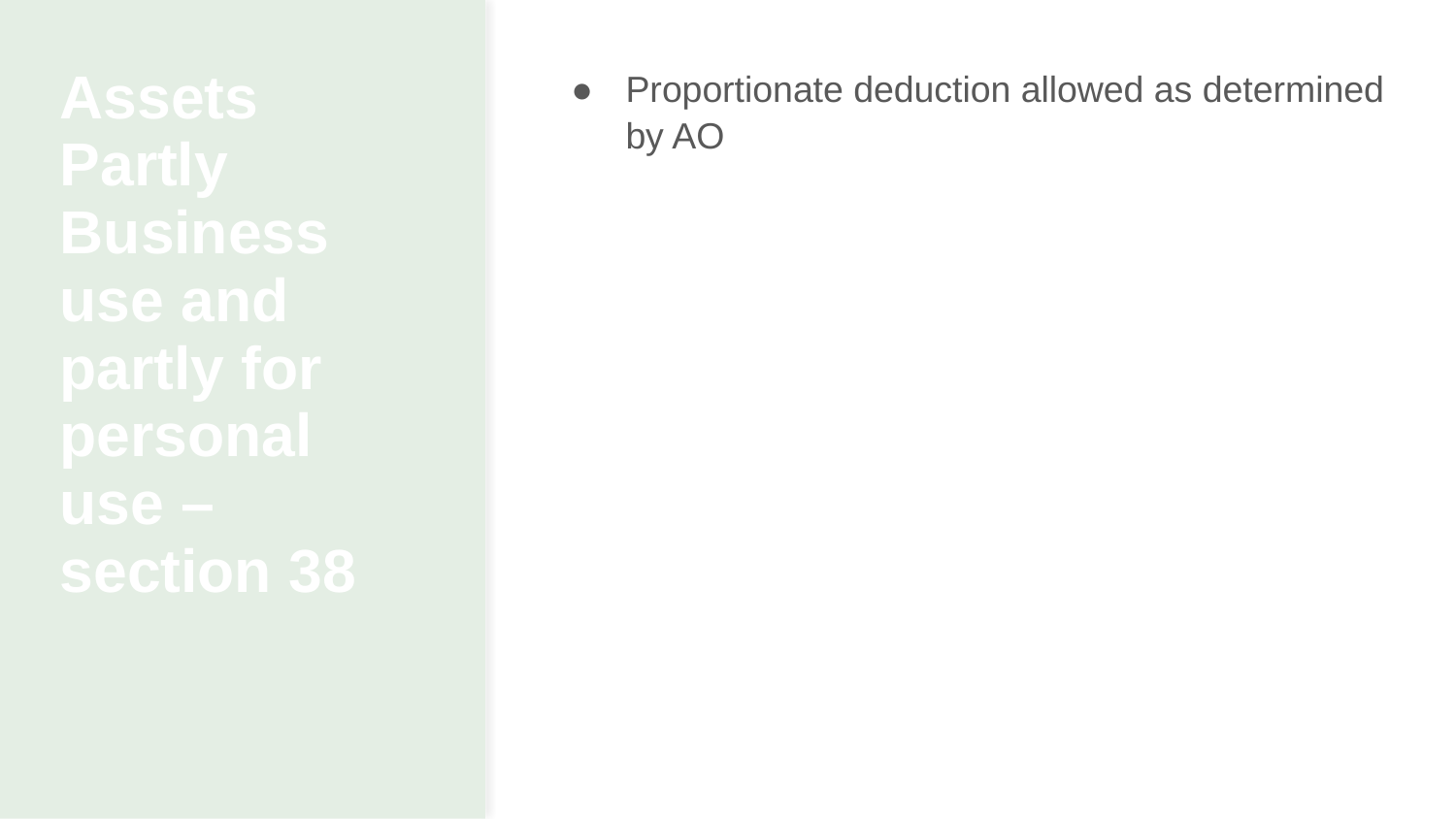

# Assets Partly Business use and partly for personal use – section 38
Proportionate deduction allowed as determined by AO